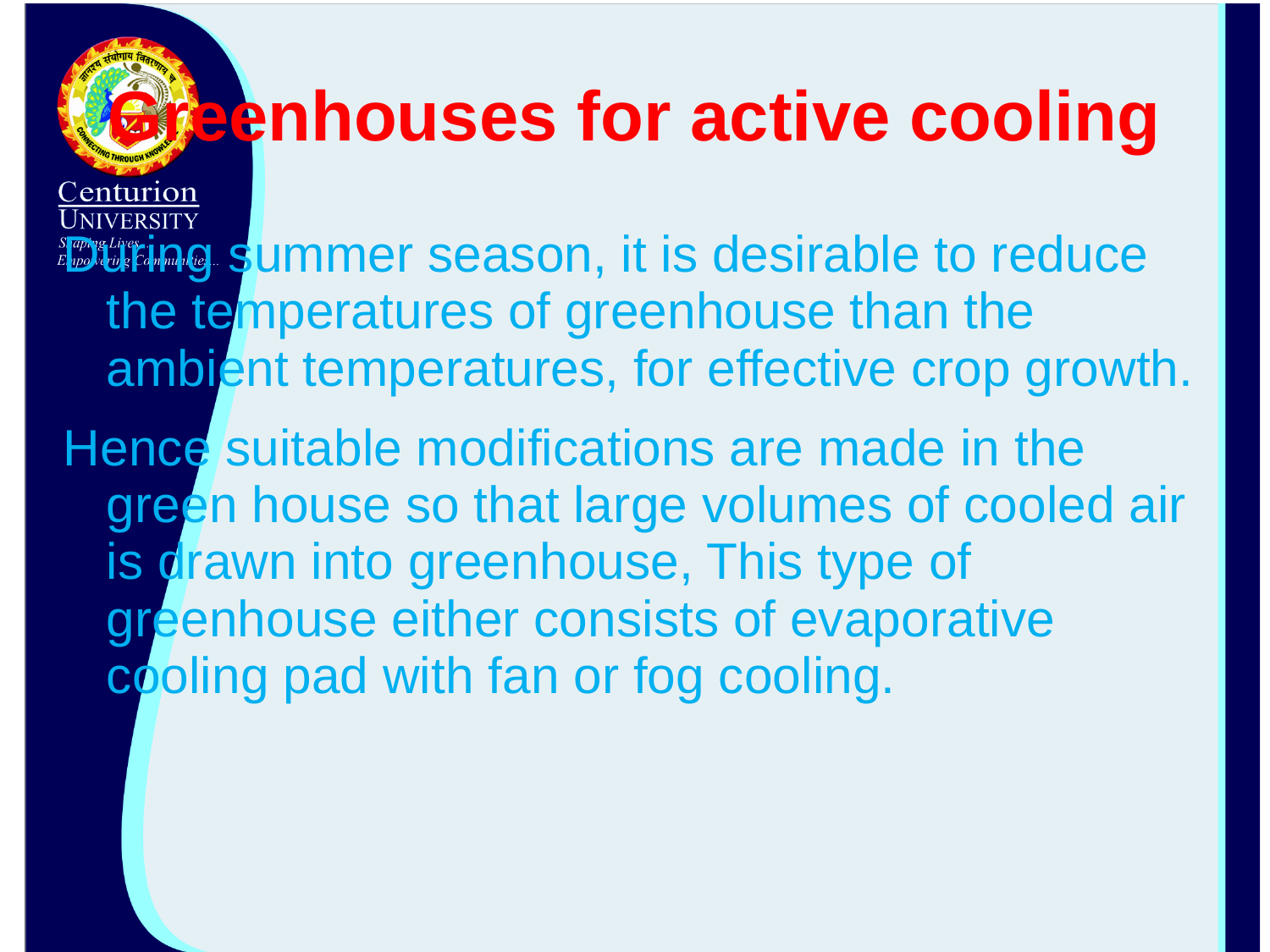

# Greenhouses for active cooling
During summer season, it is desirable to reduce the temperatures of greenhouse than the ambient temperatures, for effective crop growth.
Hence suitable modifications are made in the green house so that large volumes of cooled air is drawn into greenhouse, This type of greenhouse either consists of evaporative cooling pad with fan or fog cooling.